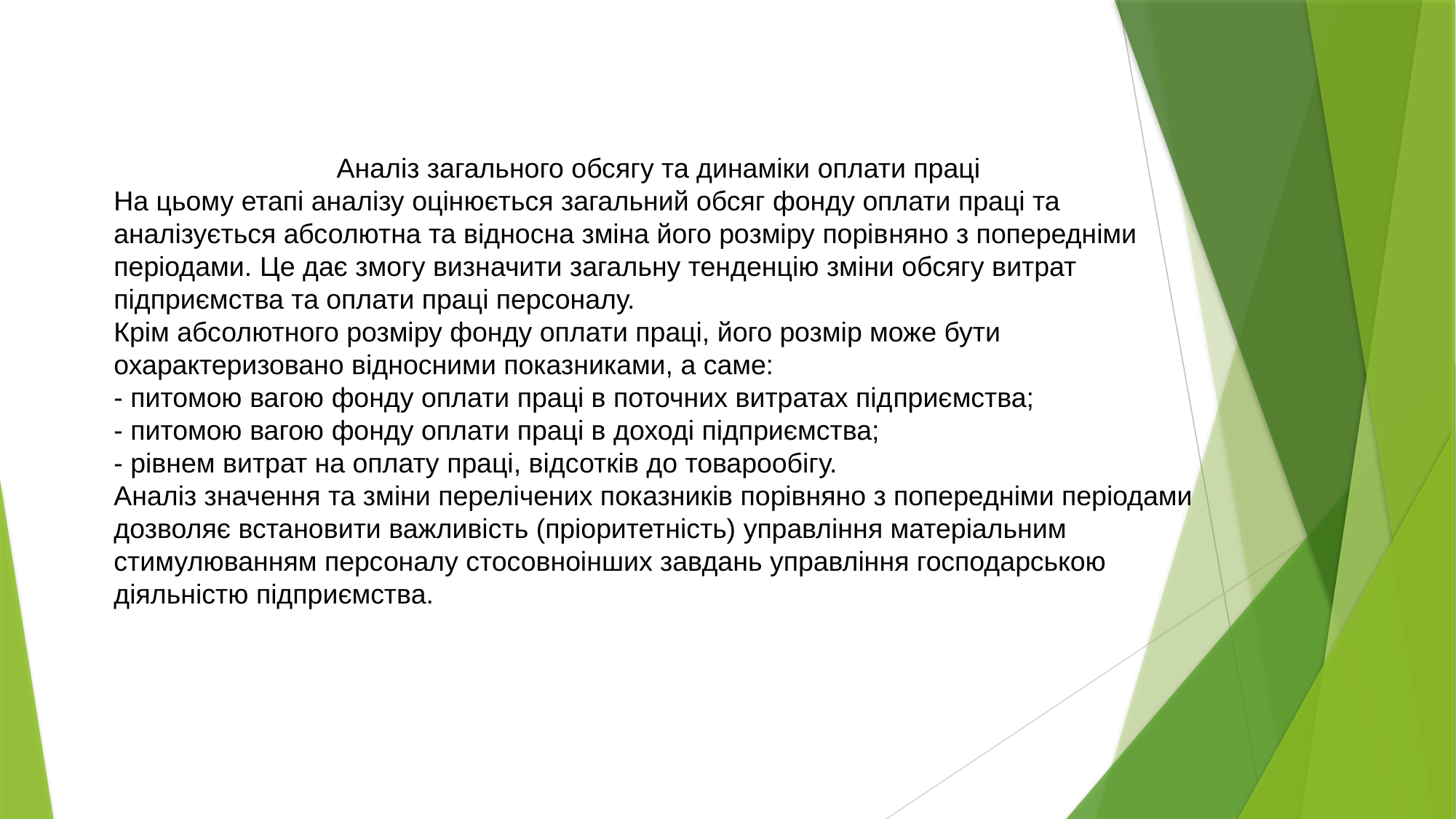

Аналіз загального обсягу та динаміки оплати праці
На цьому етапі аналізу оцінюється загальний обсяг фонду оплати праці та аналізується абсолютна та відносна зміна його розміру порівняно з попередніми періодами. Це дає змогу визначити загальну тенденцію зміни обсягу витрат підприємства та оплати праці персоналу.
Крім абсолютного розміру фонду оплати праці, його розмір може бути охарактеризовано відносними показниками, а саме:
- питомою вагою фонду оплати праці в поточних витратах підприємства;
- питомою вагою фонду оплати праці в доході підприємства;
- рівнем витрат на оплату праці, відсотків до товарообігу.
Аналіз значення та зміни перелічених показників порівняно з попередніми періодами дозволяє встановити важливість (пріоритетність) управління матеріальним стимулюванням персоналу стосовноінших завдань управління господарською діяльністю підприємства.